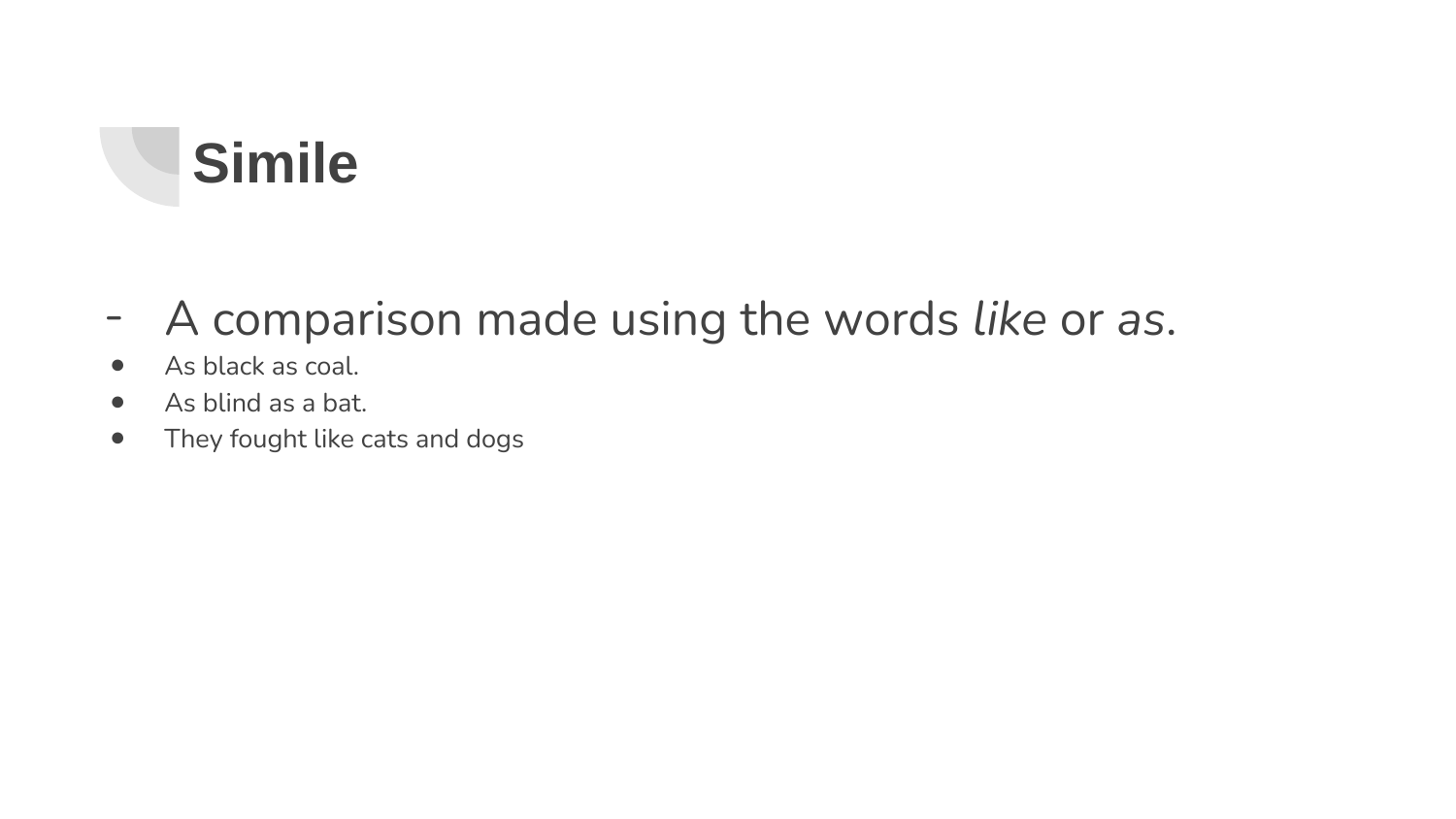

# Simile
A comparison made using the words like or as.
As black as coal.
As blind as a bat.
They fought like cats and dogs